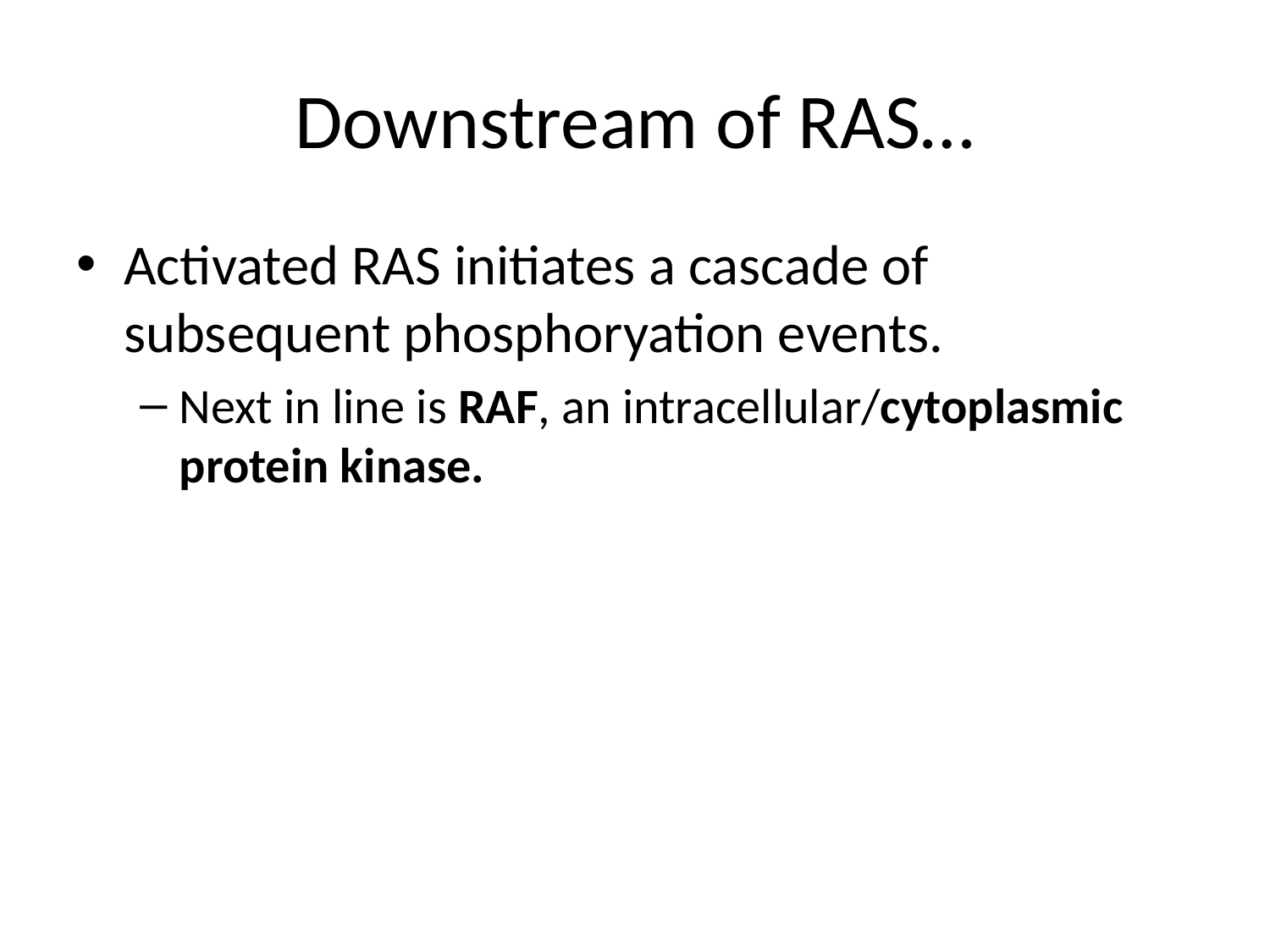

# Downstream of RAS…
Activated RAS initiates a cascade of subsequent phosphoryation events.
Next in line is RAF, an intracellular/cytoplasmic protein kinase.